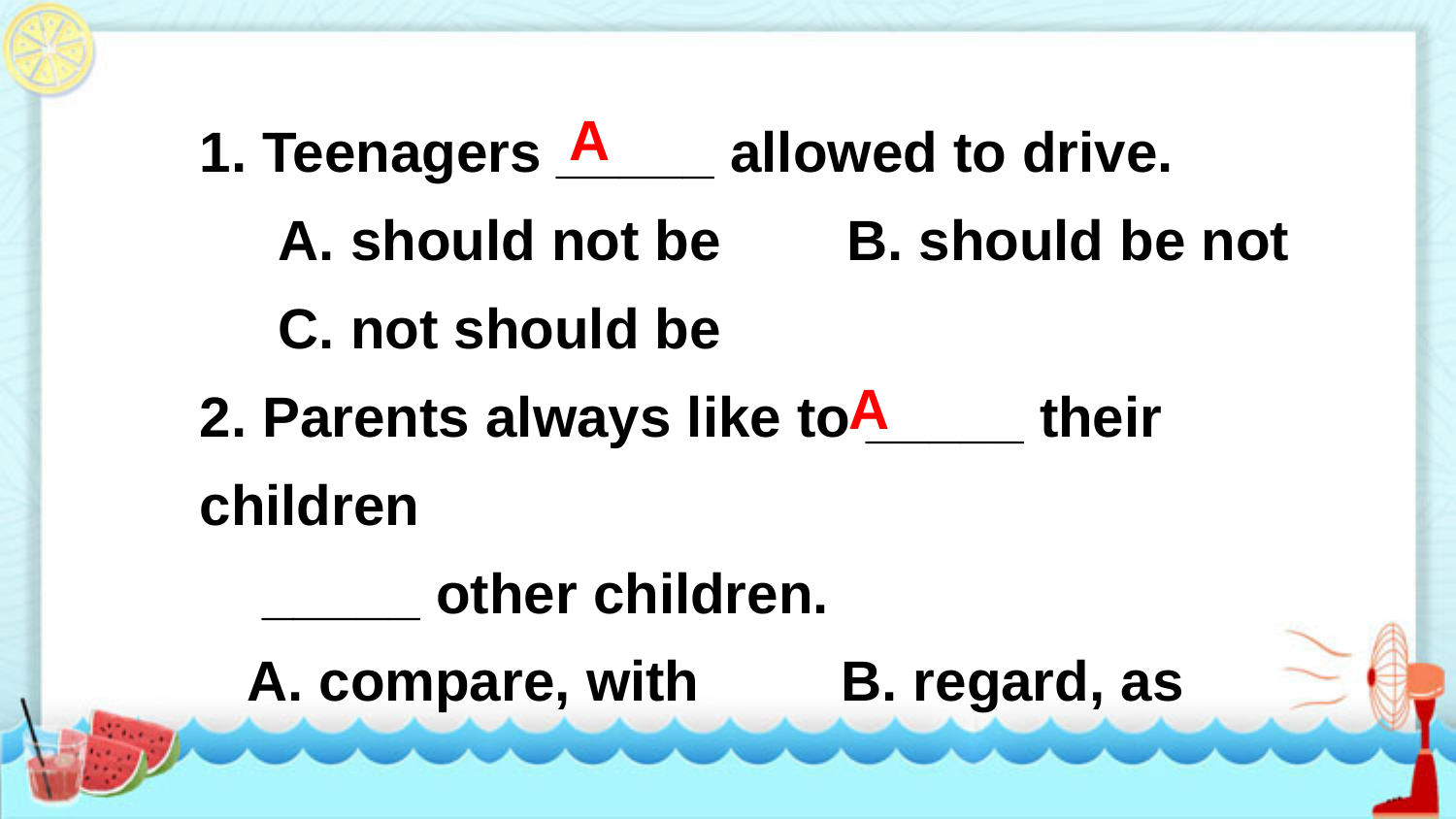

1. Teenagers _____ allowed to drive.
     A. should not be        B. should be not
     C. not should be
2. Parents always like to _____ their  children
    _____ other children.
   A. compare, with         B. regard, as
   C. compare, from        D. compare, to
A
A